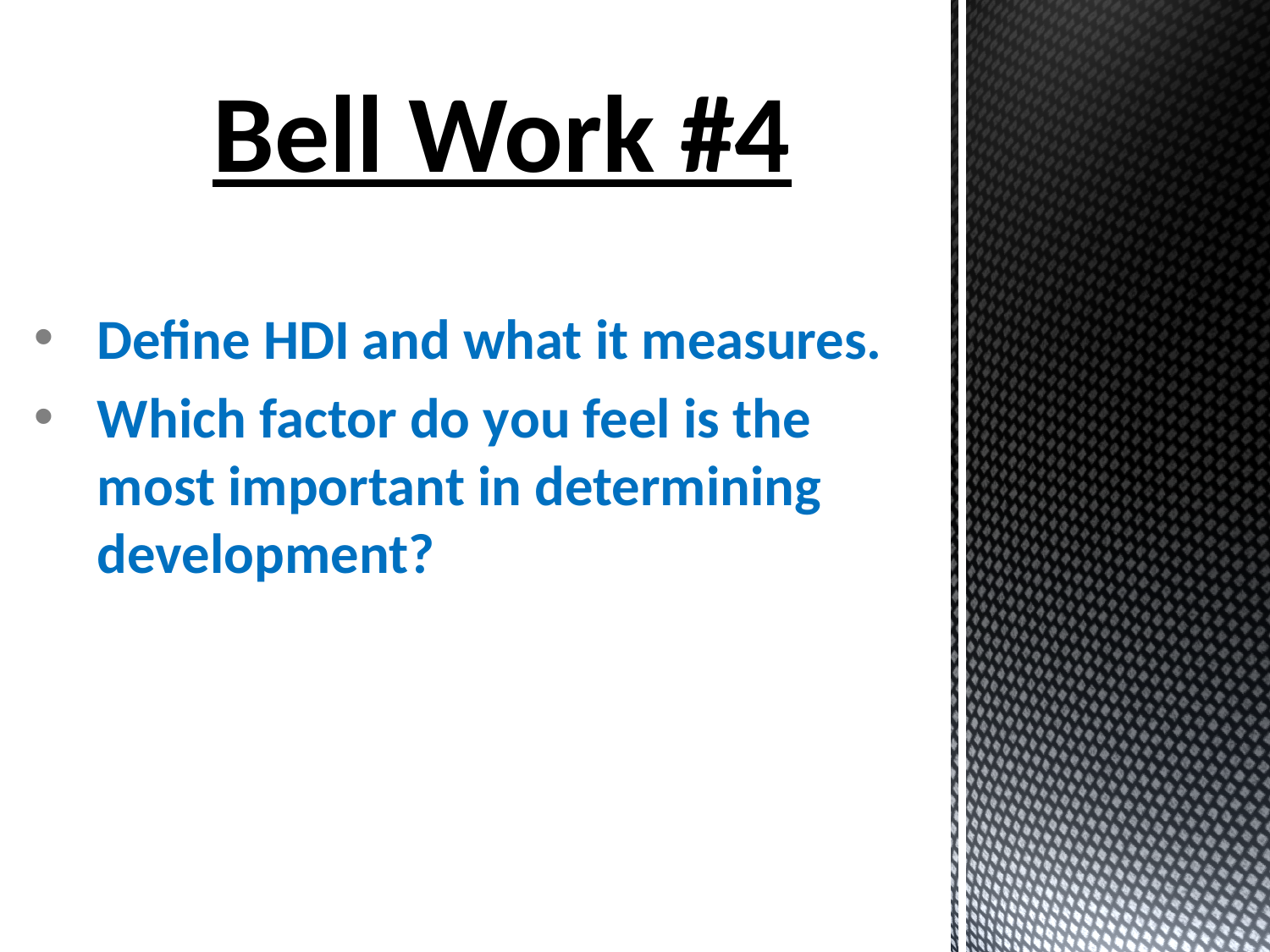

Bell Work #4
Define HDI and what it measures.
Which factor do you feel is the most important in determining development?